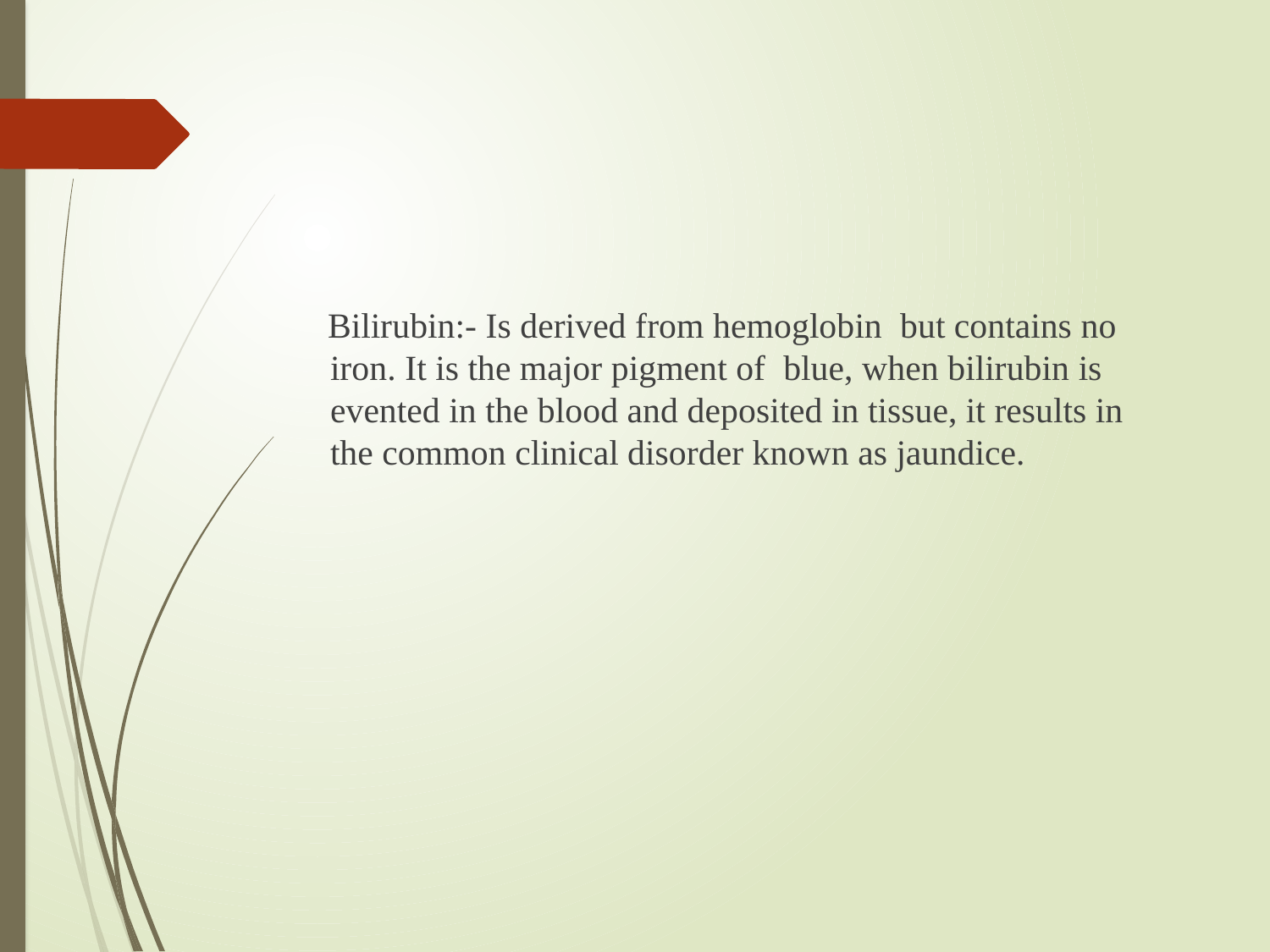

#
     Bilirubin:- Is derived from hemoglobin  but contains no iron. It is the major pigment of  blue, when bilirubin is evented in the blood and deposited in tissue, it results in the common clinical disorder known as jaundice.